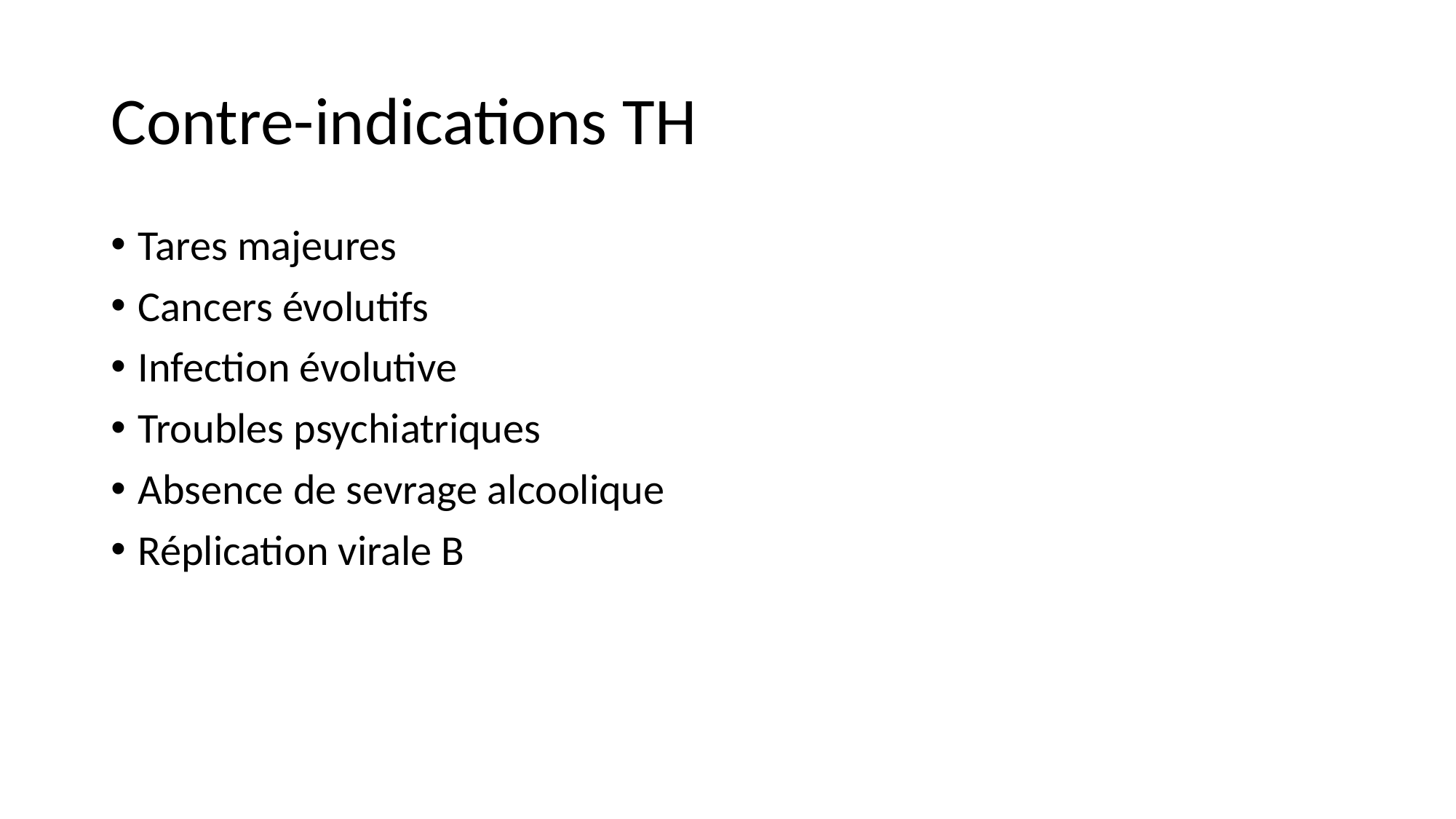

# Contre-indications TH
Tares majeures
Cancers évolutifs
Infection évolutive
Troubles psychiatriques
Absence de sevrage alcoolique
Réplication virale B